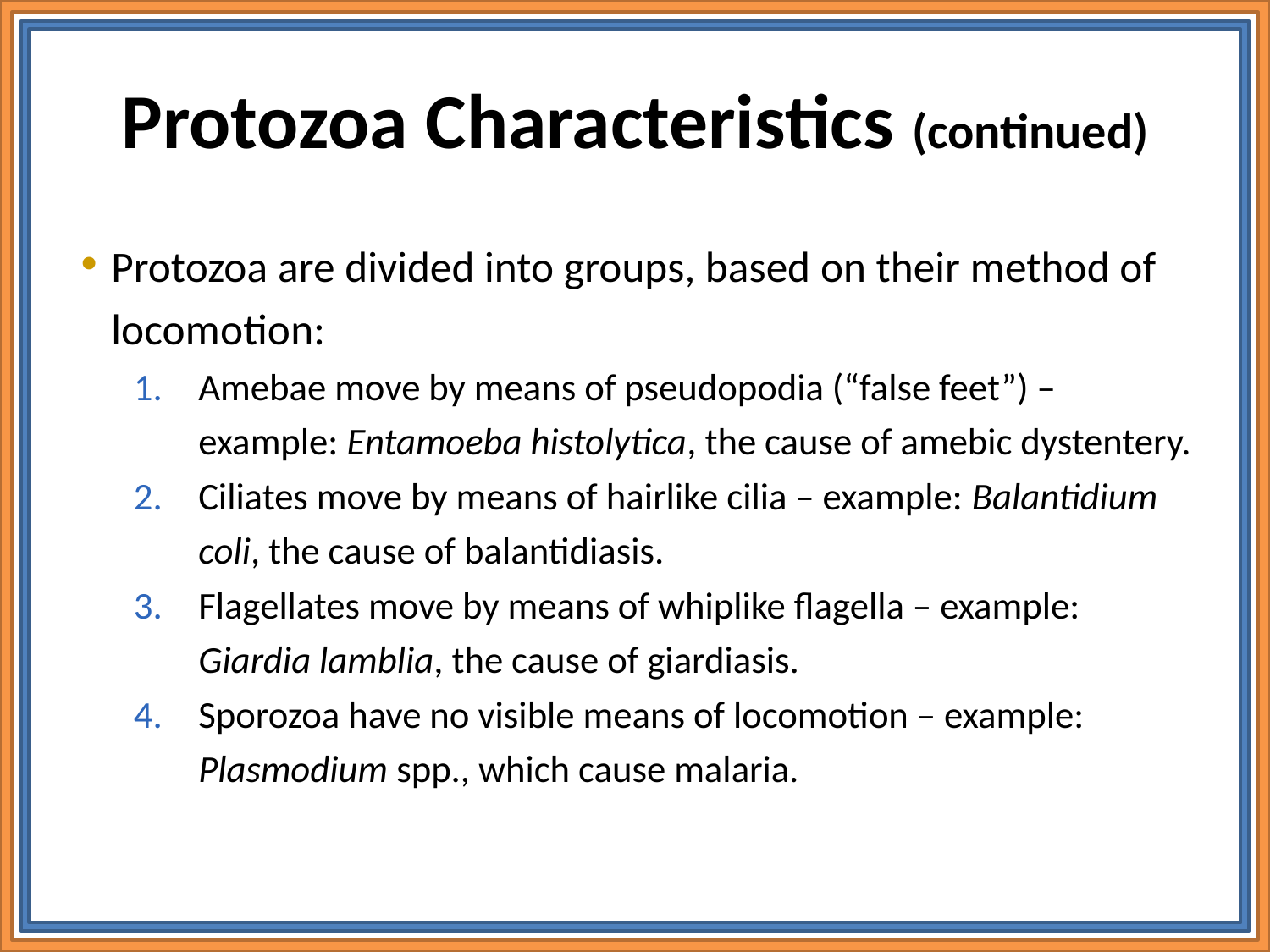

# Protozoa Characteristics (continued)
Protozoa are divided into groups, based on their method of locomotion:
Amebae move by means of pseudopodia (“false feet”) – example: Entamoeba histolytica, the cause of amebic dystentery.
Ciliates move by means of hairlike cilia – example: Balantidium coli, the cause of balantidiasis.
Flagellates move by means of whiplike flagella – example: Giardia lamblia, the cause of giardiasis.
Sporozoa have no visible means of locomotion – example: Plasmodium spp., which cause malaria.